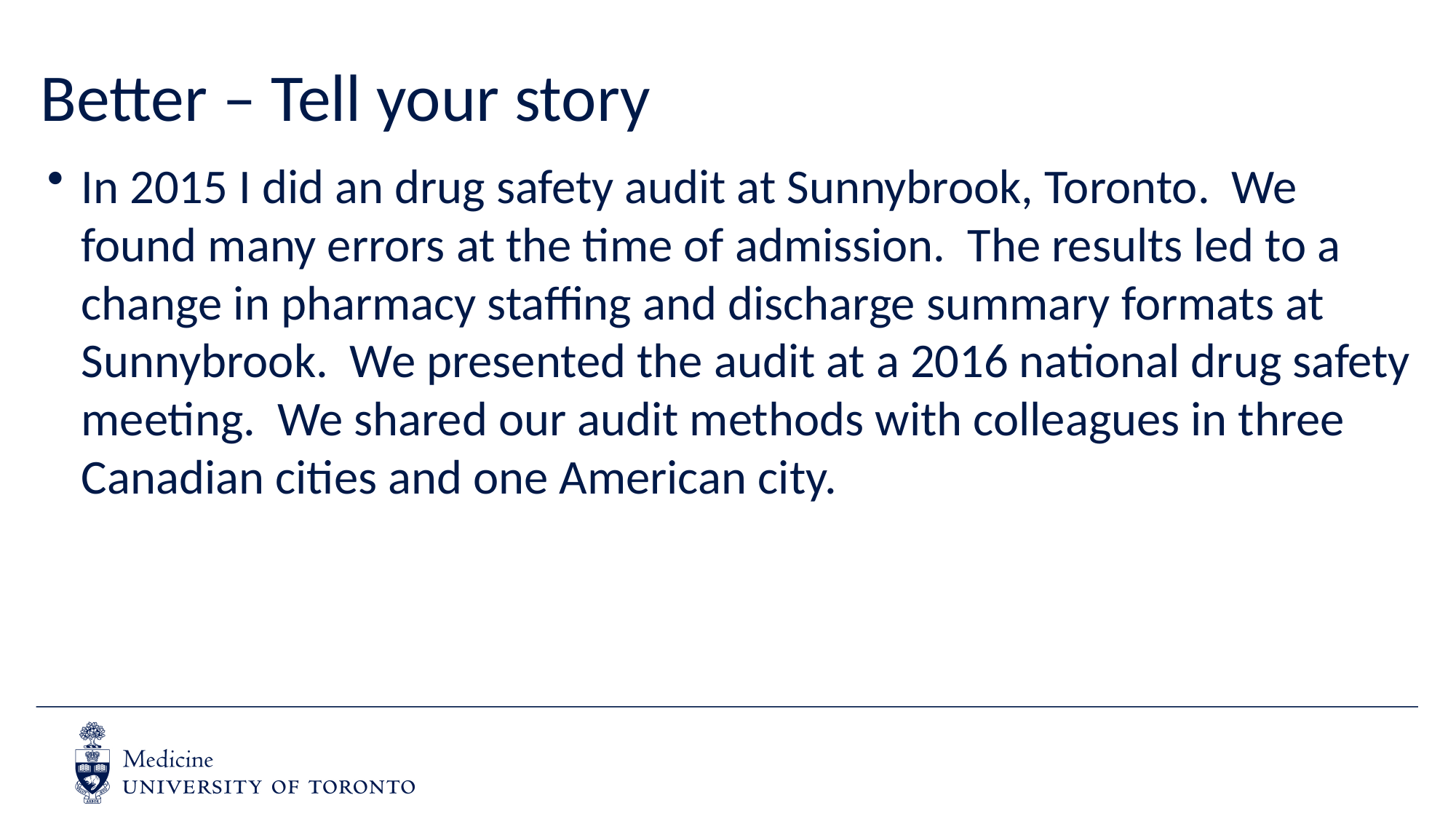

# Better – Tell your story
In 2015 I did an drug safety audit at Sunnybrook, Toronto.  We found many errors at the time of admission.  The results led to a change in pharmacy staffing and discharge summary formats at Sunnybrook.  We presented the audit at a 2016 national drug safety meeting.  We shared our audit methods with colleagues in three Canadian cities and one American city.